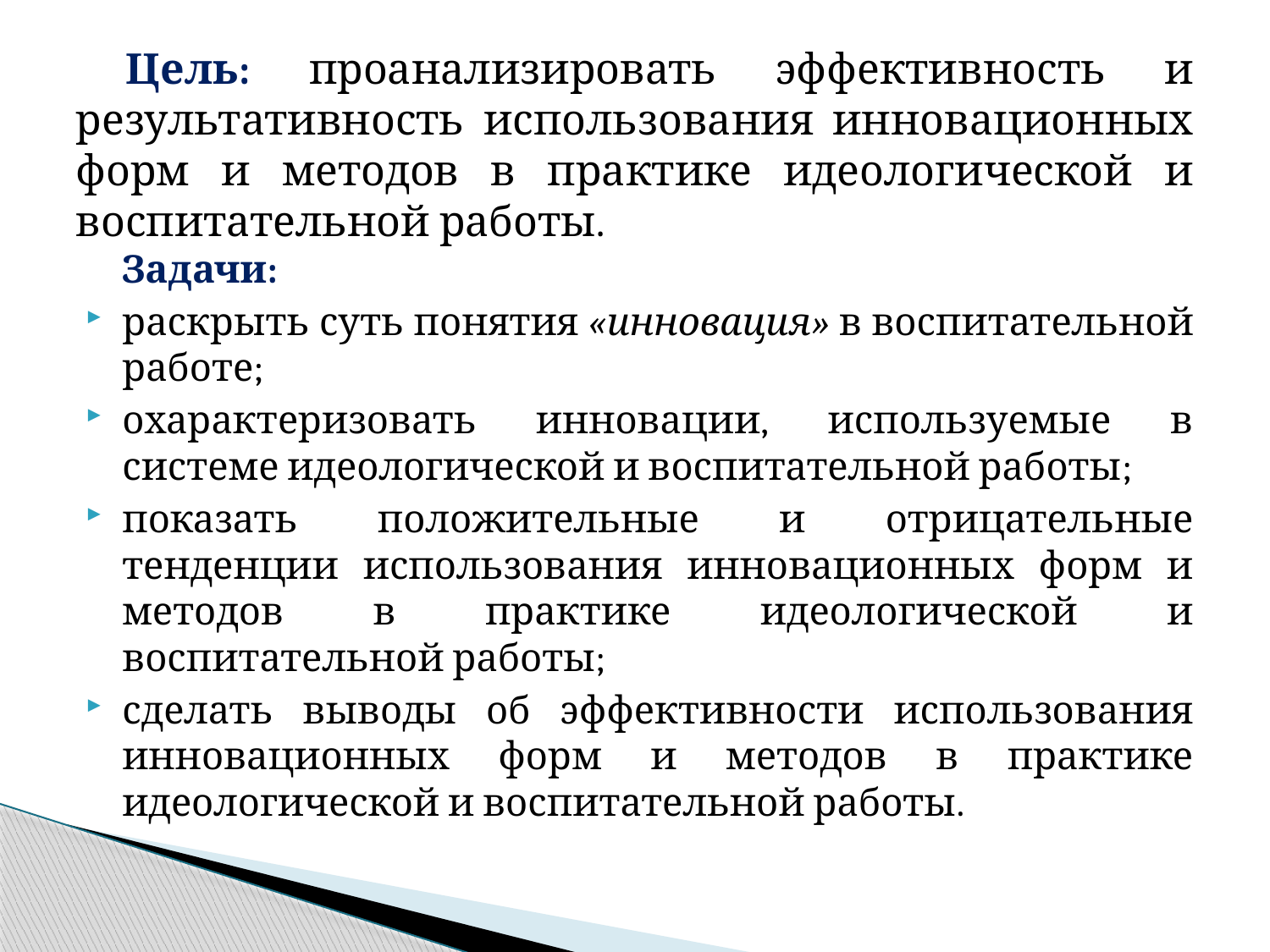

# Цель: проанализировать эффективность и результативность использования инновационных форм и методов в практике идеологической и воспитательной работы.
Задачи:
раскрыть суть понятия «инновация» в воспитательной работе;
охарактеризовать инновации, используемые в системе идеологической и воспитательной работы;
показать положительные и отрицательные тенденции использования инновационных форм и методов в практике идеологической и воспитательной работы;
сделать выводы об эффективности использования инновационных форм и методов в практике идеологической и воспитательной работы.